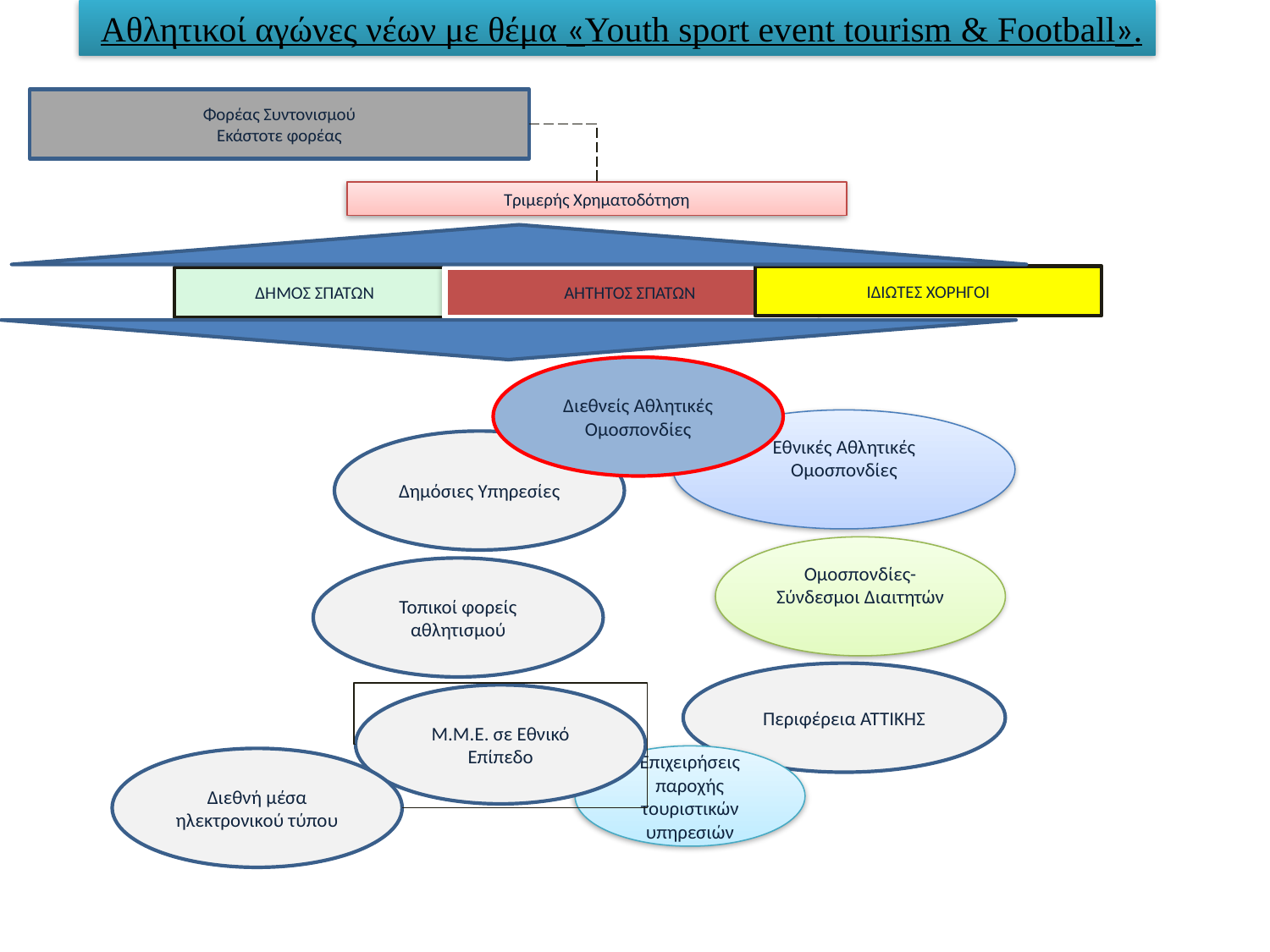

Αθλητικοί αγώνες νέων με θέμα «Youth sport event tourism & Football».
Φορέας Συντονισμού
Εκάστοτε φορέας
Τριμερής Χρηματοδότηση

ΙΔΙΩΤΕΣ ΧΟΡΗΓΟΙ
ΔΗΜΟΣ ΣΠΑΤΩΝ
ΑΗΤΗΤΟΣ ΣΠΑΤΩΝ

Διεθνείς Αθλητικές Ομοσπονδίες
Εθνικές Αθλητικές Ομοσπονδίες

Δημόσιες Υπηρεσίες
Ομοσπονδίες-Σύνδεσμοι Διαιτητών

Τοπικοί φορείς αθλητισμού
Περιφέρεια ΑΤΤΙΚΗΣ
Μ.Μ.Ε. σε Εθνικό Επίπεδο
Επιχειρήσεις παροχής τουριστικών υπηρεσιών
Διεθνή μέσα ηλεκτρονικού τύπου